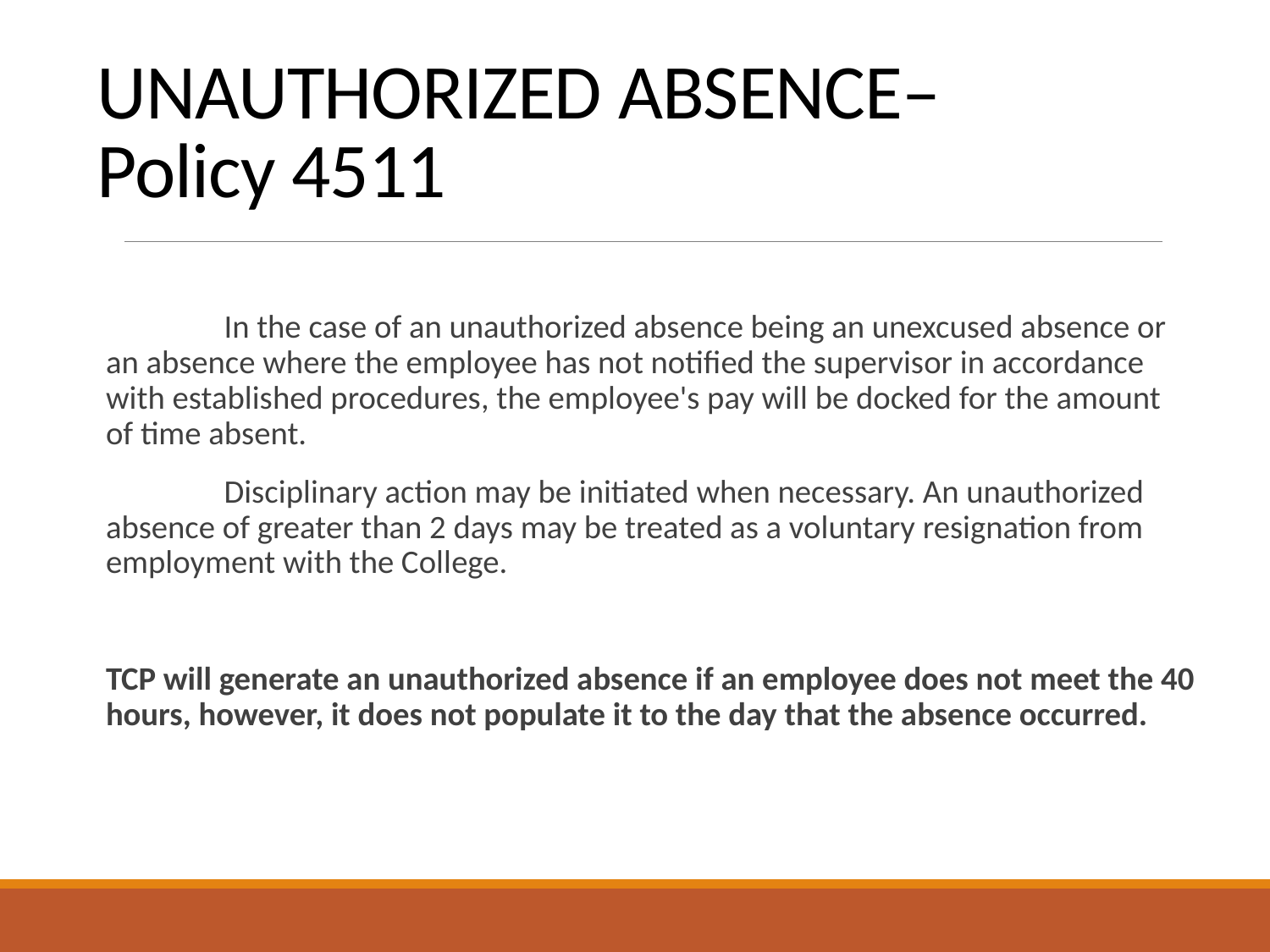

# UNAUTHORIZED ABSENCE– Policy 4511

	In the case of an unauthorized absence being an unexcused absence or an absence where the employee has not notified the supervisor in accordance with established procedures, the employee's pay will be docked for the amount of time absent.
	Disciplinary action may be initiated when necessary. An unauthorized absence of greater than 2 days may be treated as a voluntary resignation from employment with the College.

TCP will generate an unauthorized absence if an employee does not meet the 40 hours, however, it does not populate it to the day that the absence occurred.